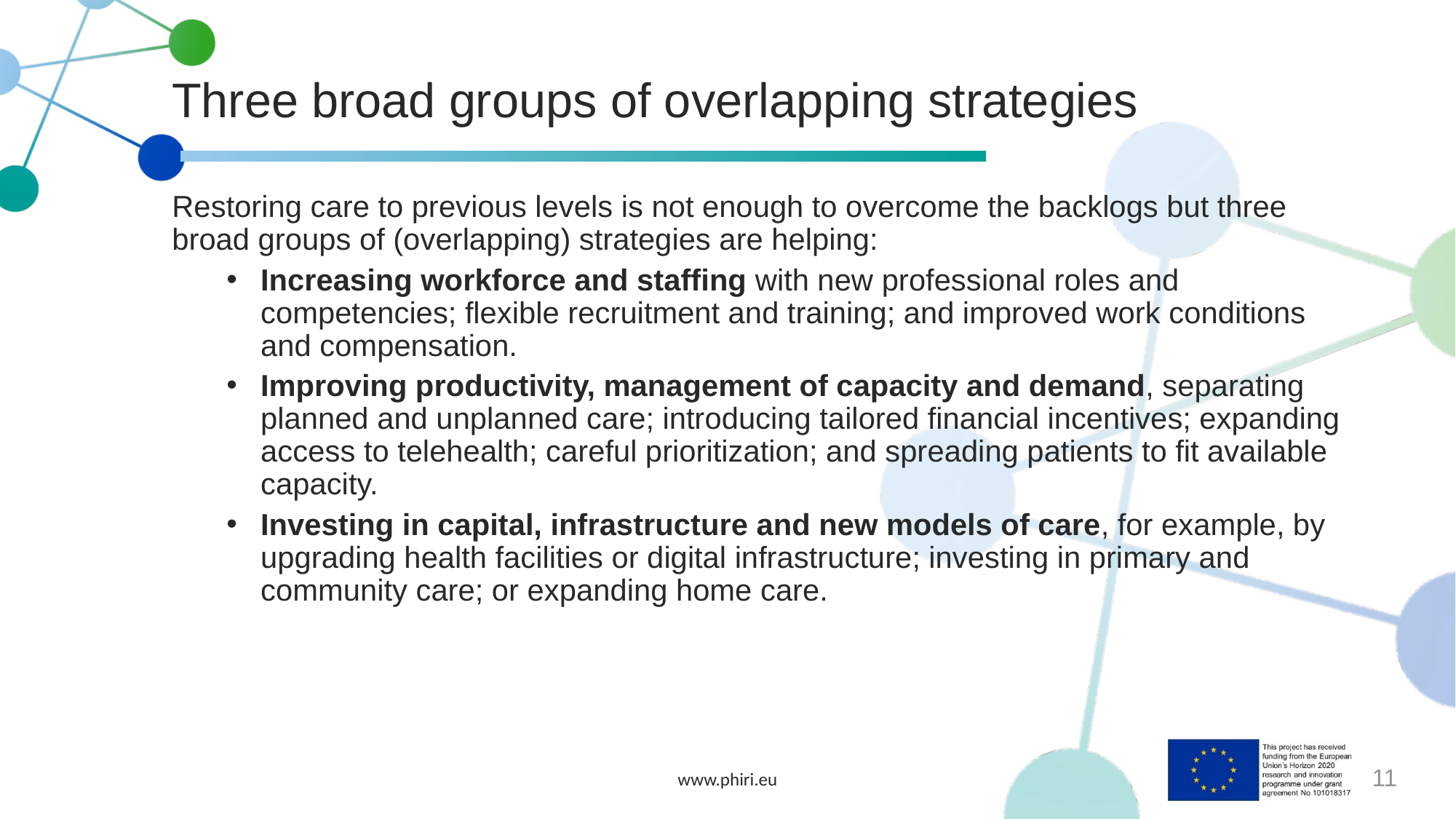

# Three broad groups of overlapping strategies
Restoring care to previous levels is not enough to overcome the backlogs but three broad groups of (overlapping) strategies are helping:
Increasing workforce and staffing with new professional roles and competencies; flexible recruitment and training; and improved work conditions and compensation.
Improving productivity, management of capacity and demand, separating planned and unplanned care; introducing tailored financial incentives; expanding access to telehealth; careful prioritization; and spreading patients to fit available capacity.
Investing in capital, infrastructure and new models of care, for example, by upgrading health facilities or digital infrastructure; investing in primary and community care; or expanding home care.

www.phiri.eu
11